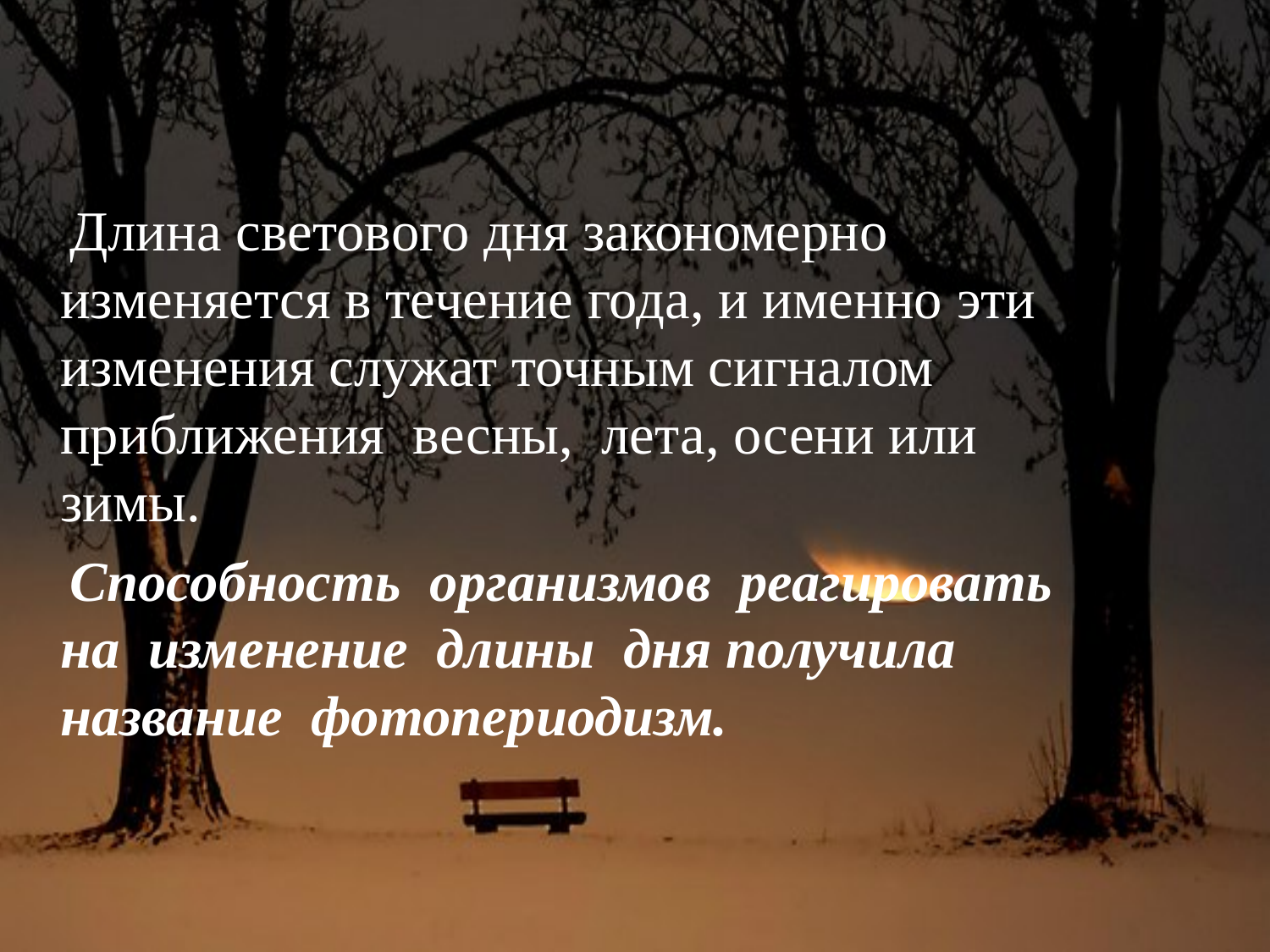

Длина светового дня закономерно изменяется в течение года, и именно эти изменения служат точным сигналом  приближения  весны,  лета, осени или зимы.
    Способность  организмов  реагировать  на  изменение  длины  дня получила  название  фотопериодизм.